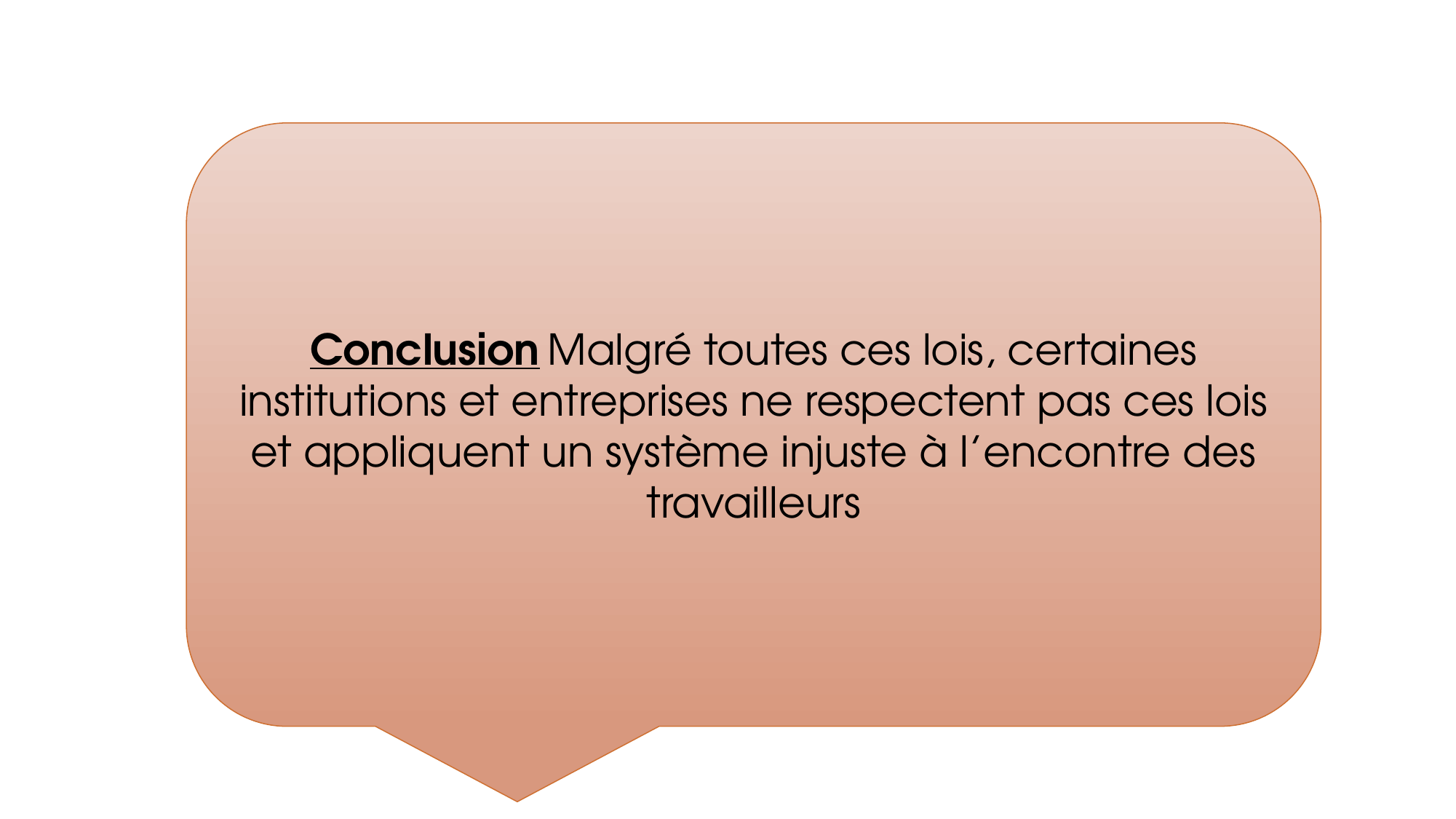

Conclusion Malgré toutes ces lois, certaines institutions et entreprises ne respectent pas ces lois et appliquent un système injuste à l’encontre des travailleurs